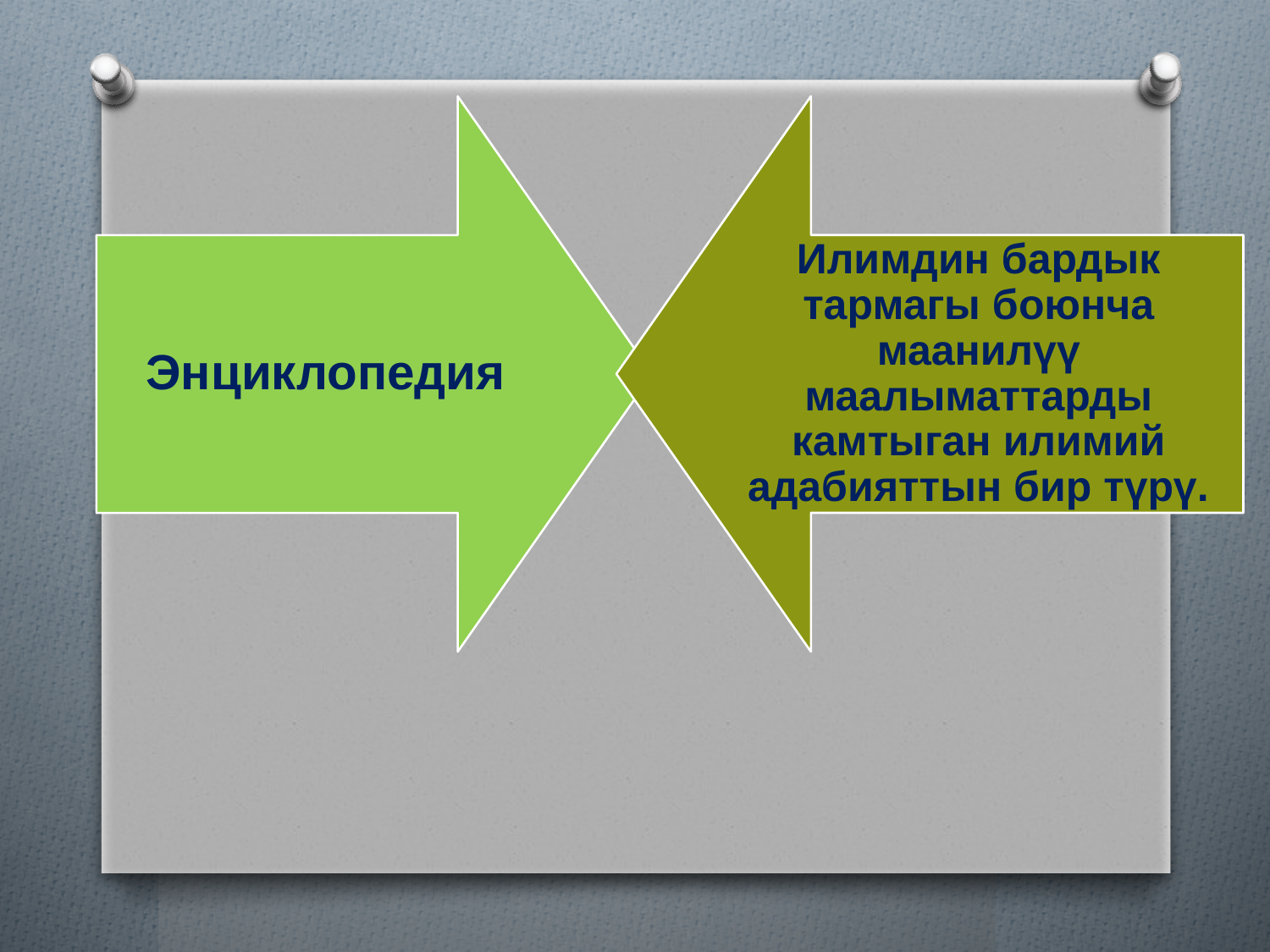

Энциклопедия
Илимдин бардык тармагы боюнча маанилүү маалыматтарды камтыган илимий адабияттын бир түрү.